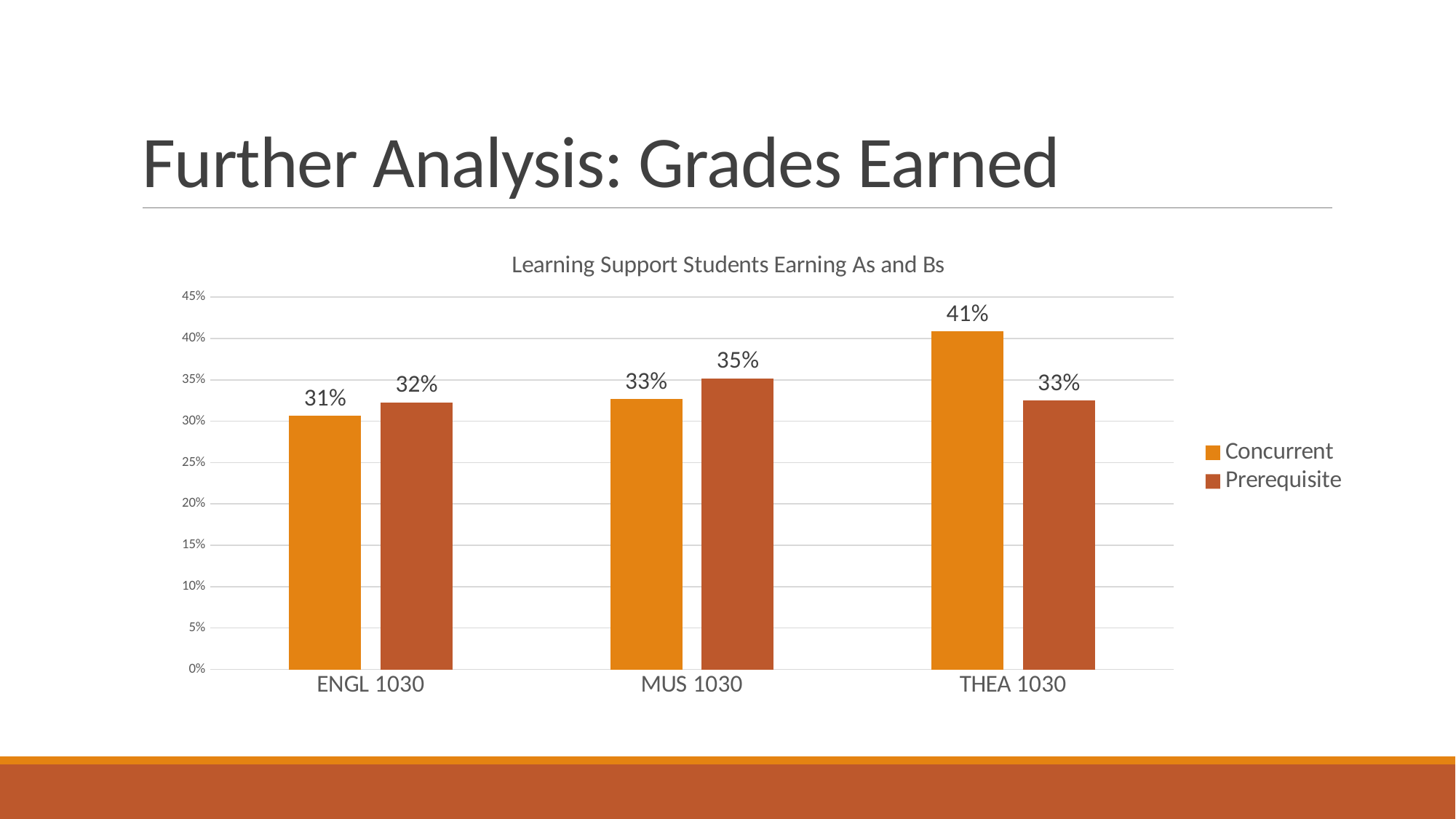

# Further Analysis: Grades Earned

### Chart: Learning Support Students Earning As and Bs

| Category | Concurrent | Prerequisite |
|---|---|---|
| ENGL 1030 | 0.307 | 0.323 |
| MUS 1030 | 0.32699999999999996 | 0.352 |
| THEA 1030 | 0.40900000000000003 | 0.325 |